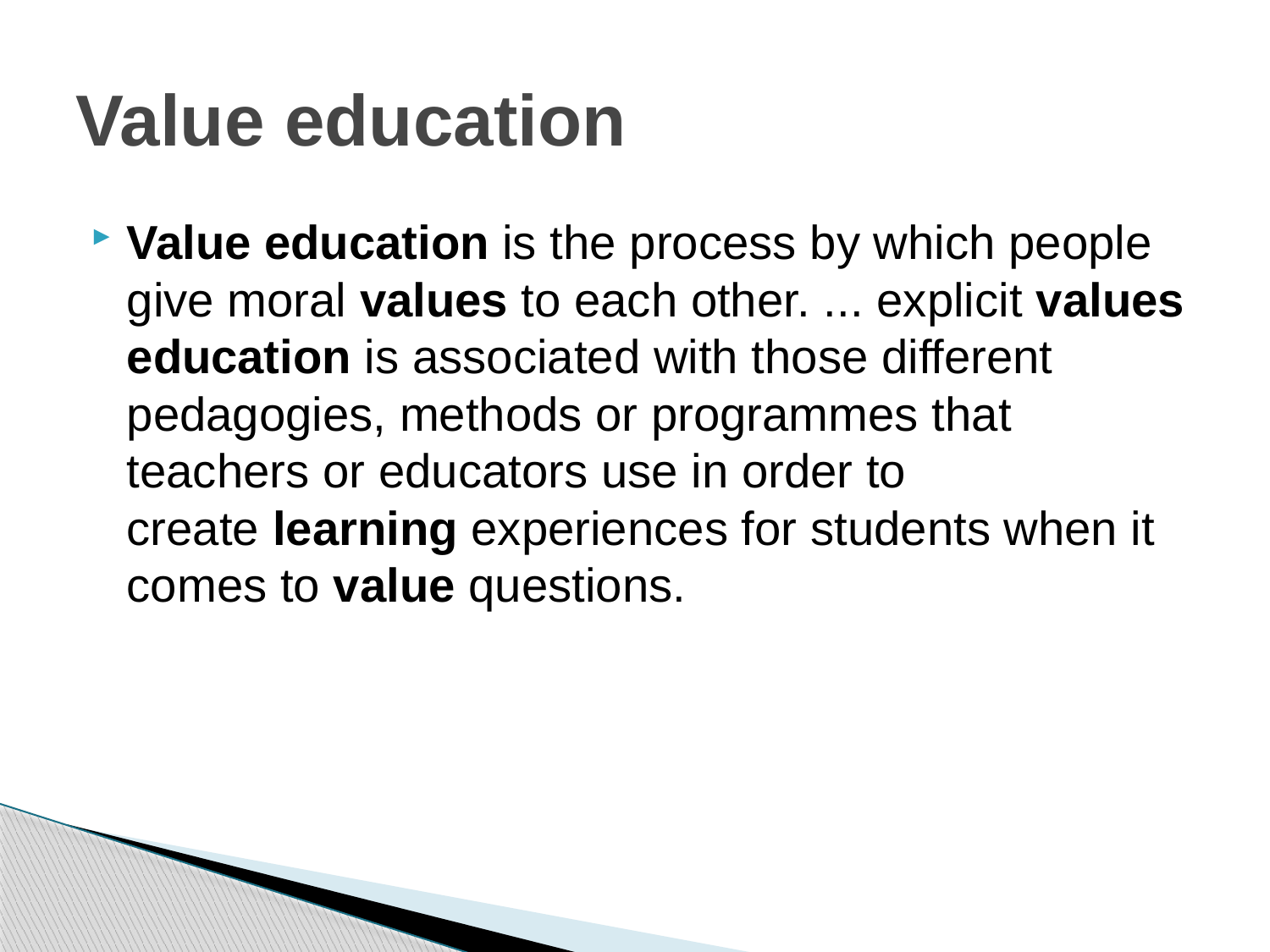

# Value education
Value education is the process by which people give moral values to each other. ... explicit values education is associated with those different pedagogies, methods or programmes that teachers or educators use in order to create learning experiences for students when it comes to value questions.